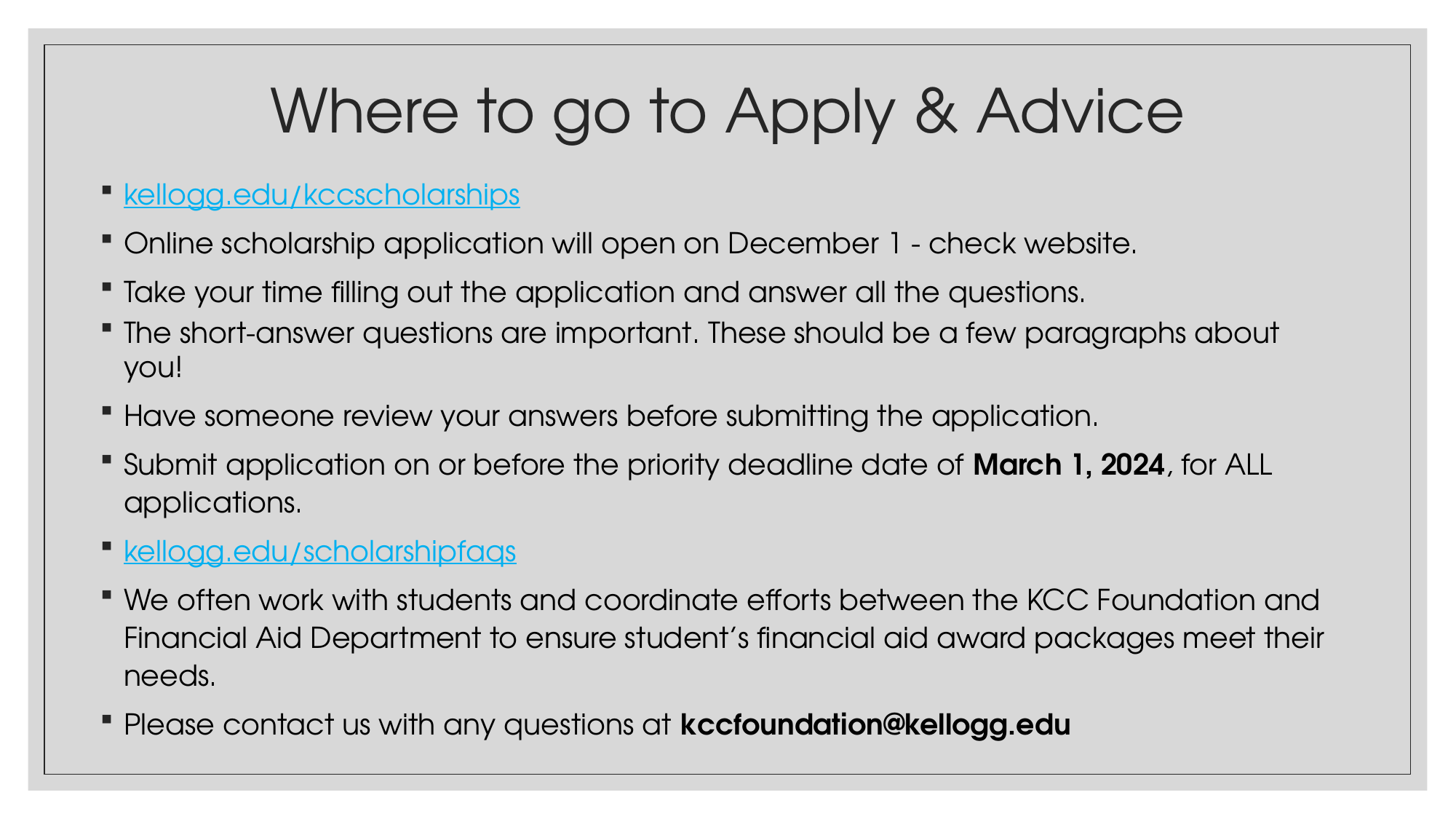

# Where to go to Apply & Advice
kellogg.edu/kccscholarships
Online scholarship application will open on December 1 - check website.
Take your time filling out the application and answer all the questions.
The short-answer questions are important. These should be a few paragraphs about you!
Have someone review your answers before submitting the application.
Submit application on or before the priority deadline date of March 1, 2024, for ALL applications.
kellogg.edu/scholarshipfaqs
We often work with students and coordinate efforts between the KCC Foundation and Financial Aid Department to ensure student’s financial aid award packages meet their needs.
Please contact us with any questions at kccfoundation@kellogg.edu